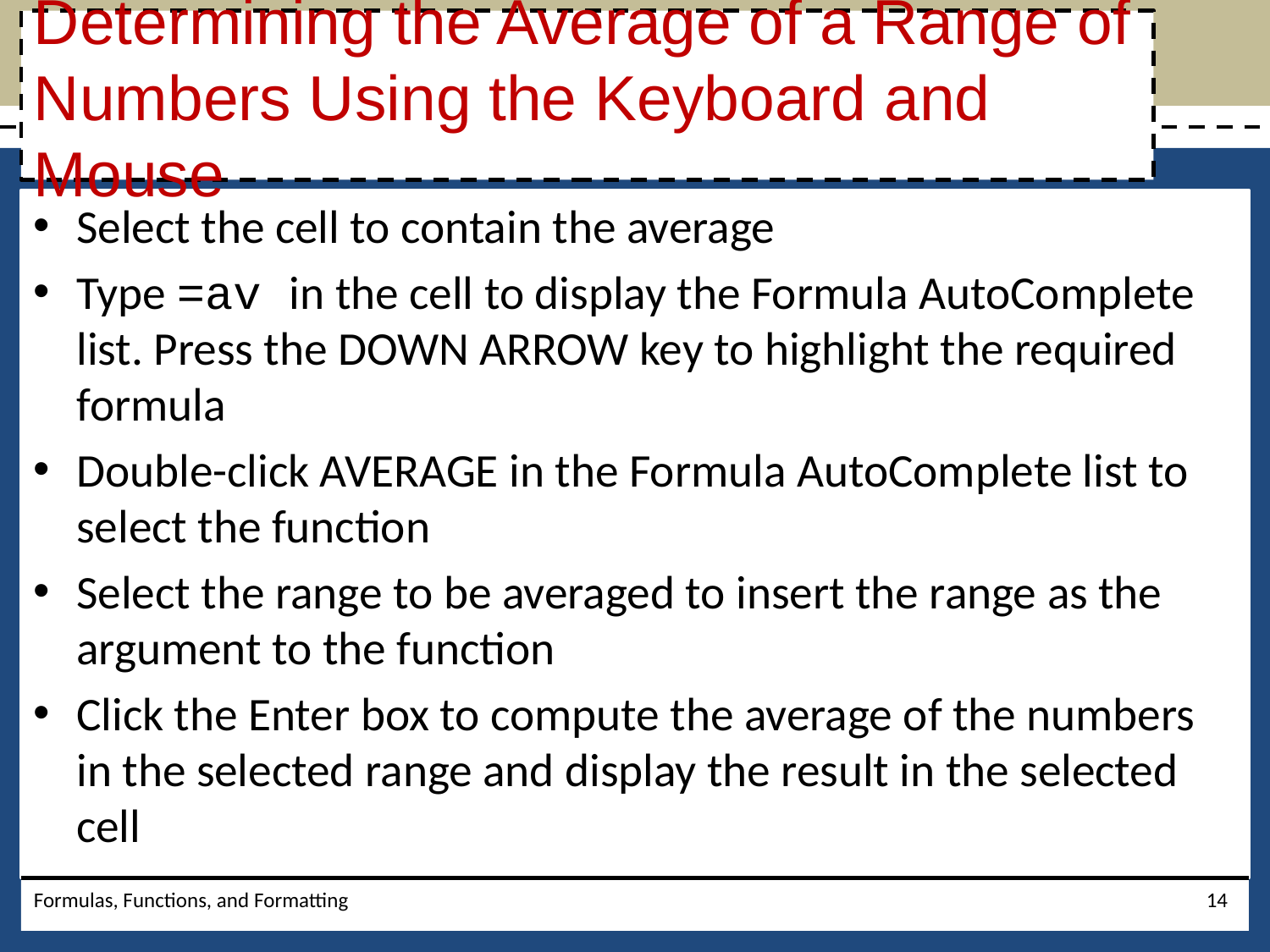

# Determining the Average of a Range of Numbers Using the Keyboard and Mouse
Select the cell to contain the average
Type =av in the cell to display the Formula AutoComplete list. Press the DOWN ARROW key to highlight the required formula
Double-click AVERAGE in the Formula AutoComplete list to select the function
Select the range to be averaged to insert the range as the argument to the function
Click the Enter box to compute the average of the numbers in the selected range and display the result in the selected cell

Formulas, Functions, and Formatting
14